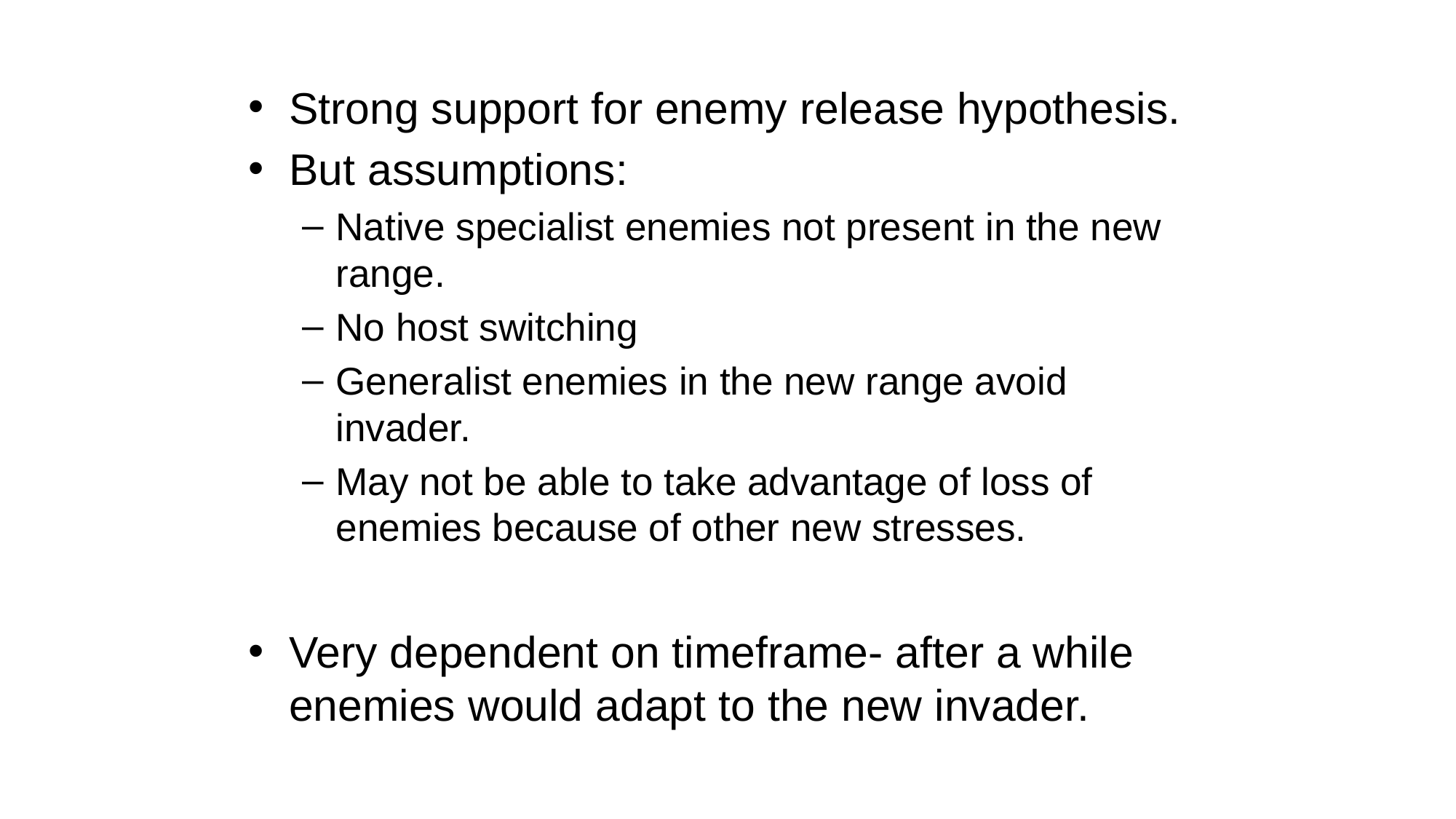

Strong support for enemy release hypothesis.
But assumptions:
Native specialist enemies not present in the new range.
No host switching
Generalist enemies in the new range avoid invader.
May not be able to take advantage of loss of enemies because of other new stresses.

Very dependent on timeframe- after a while enemies would adapt to the new invader.